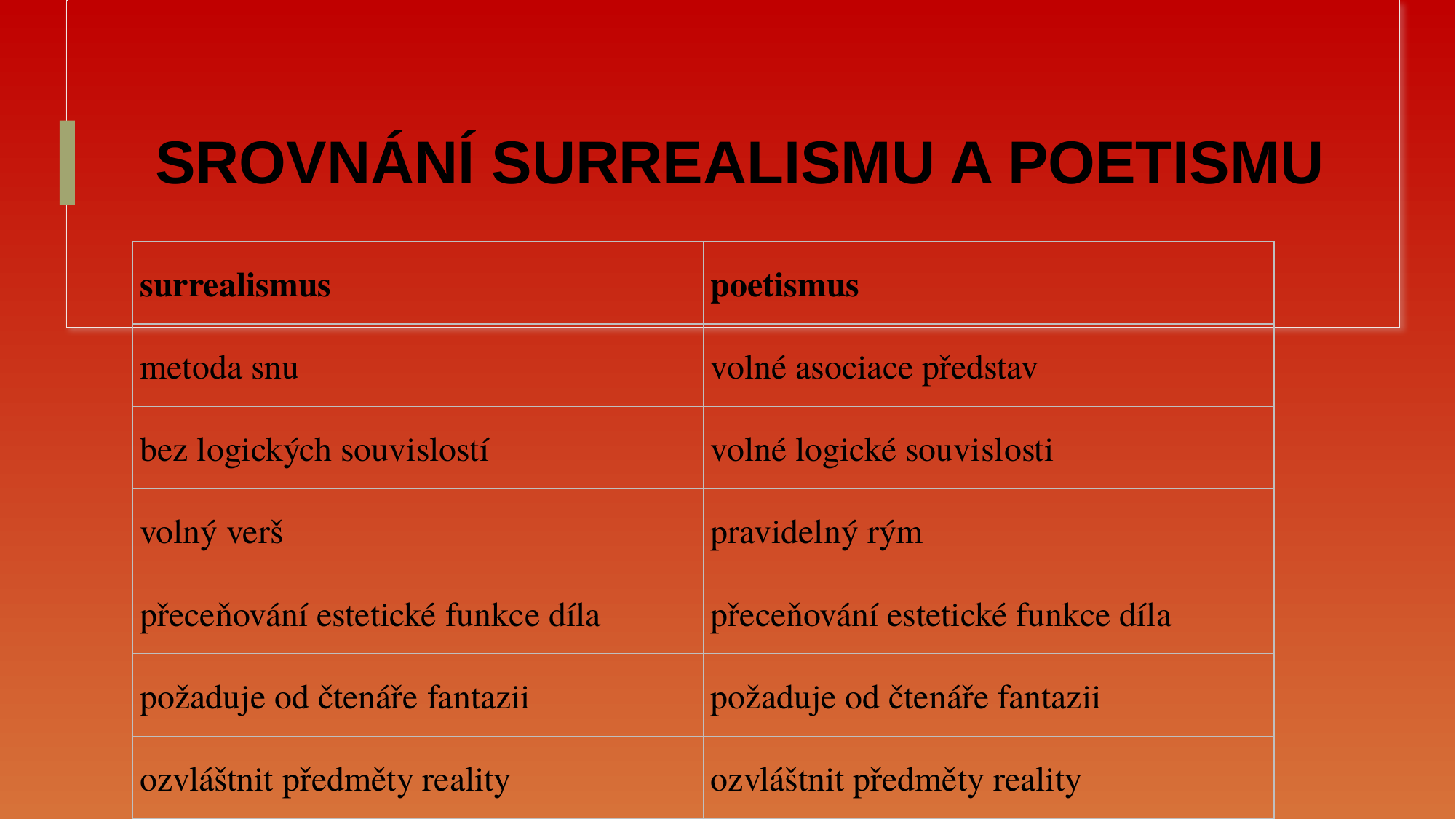

# SROVNÁNÍ SURREALISMU A POETISMU

| surrealismus | poetismus |
| --- | --- |
| metoda snu | volné asociace představ |
| bez logických souvislostí | volné logické souvislosti |
| volný verš | pravidelný rým |
| přeceňování estetické funkce díla | přeceňování estetické funkce díla |
| požaduje od čtenáře fantazii | požaduje od čtenáře fantazii |
| ozvláštnit předměty reality | ozvláštnit předměty reality |